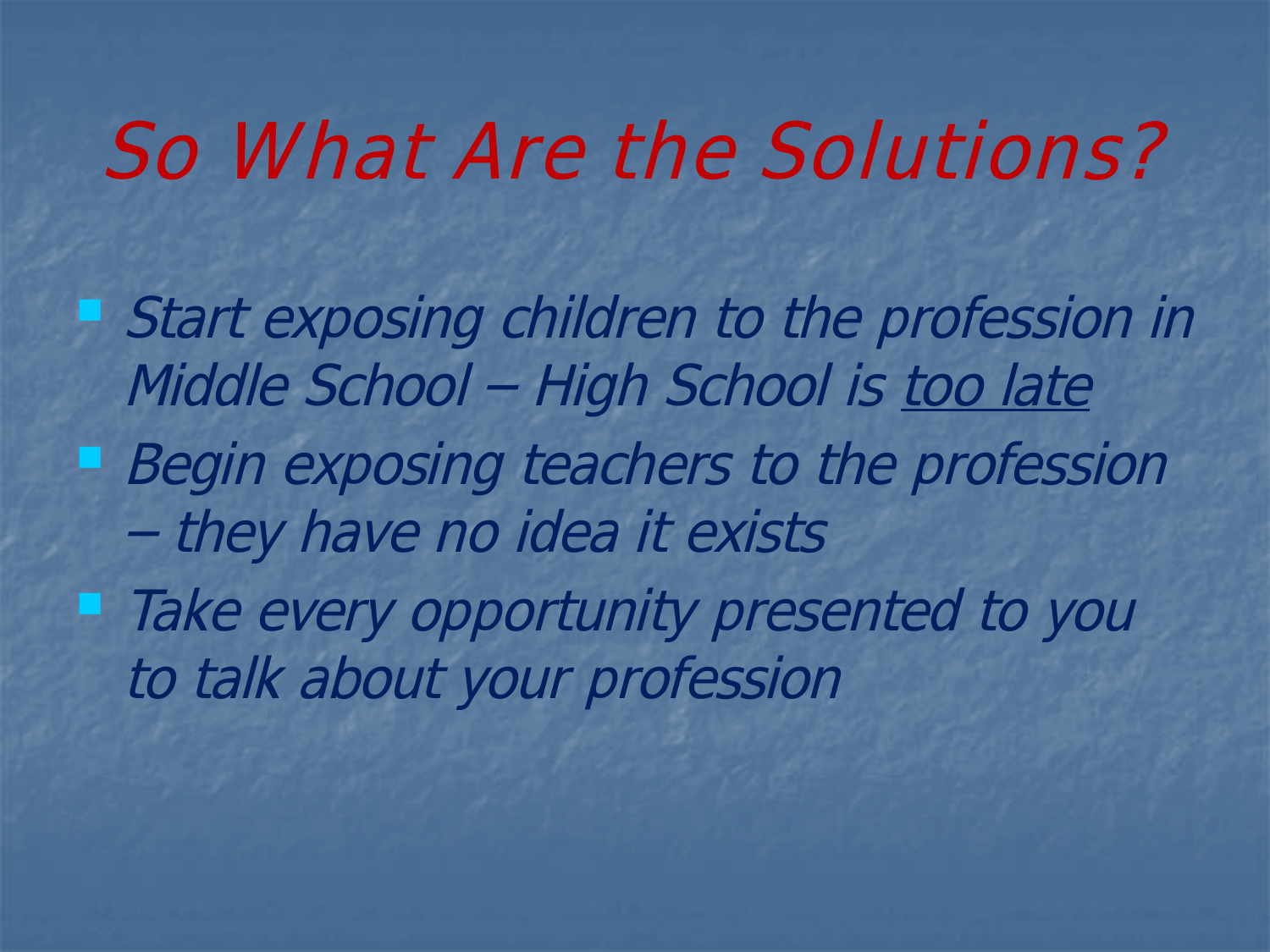

# So What Are the Solutions?
Start exposing children to the profession in Middle School – High School is too late
Begin exposing teachers to the profession – they have no idea it exists
Take every opportunity presented to you to talk about your profession